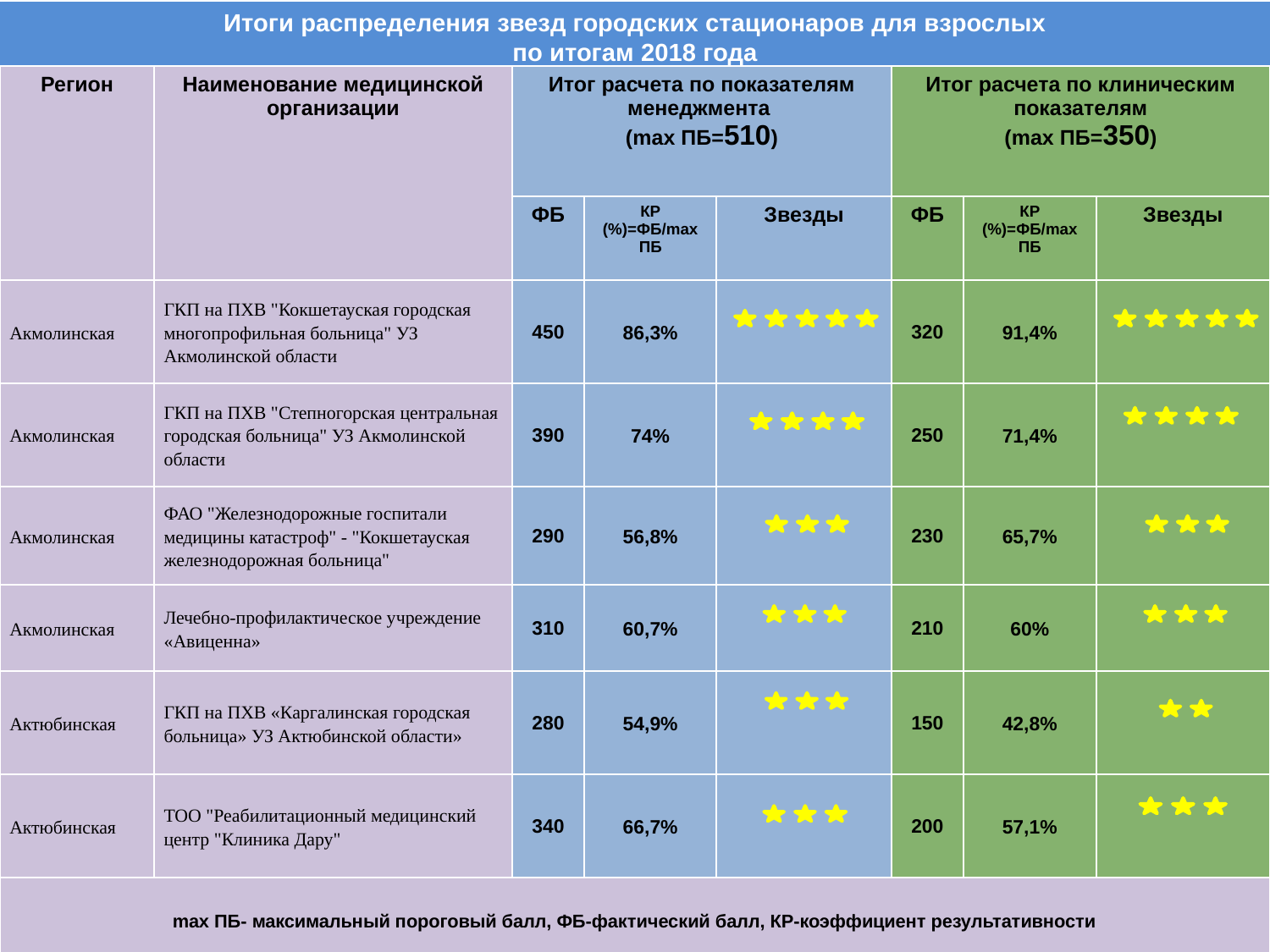

# Итоги распределения звезд городских стационаров для взрослых по итогам 2018 года
| Регион | Наименование медицинской организации | Итог расчета по показателям менеджмента (mах ПБ=510) |  |  | Итог расчета по клиническим показателям (mах ПБ=350) |  |  |
| --- | --- | --- | --- | --- | --- | --- | --- |
|  |  | ФБ | КР (%)=ФБ/max ПБ | Звезды | ФБ | КР (%)=ФБ/max ПБ | Звезды |
| Акмолинская | ГКП на ПХВ "Кокшетауская городская многопрофильная больница" УЗ Акмолинской области | 450 | 86,3% |  | 320 | 91,4% |  |
| Акмолинская | ГКП на ПХВ "Степногорская центральная городская больница" УЗ Акмолинской области | 390 | 74% |  | 250 | 71,4% |  |
| Акмолинская | ФАО "Железнодорожные госпитали медицины катастроф" - "Кокшетауская железнодорожная больница" | 290 | 56,8% |  | 230 | 65,7% |  |
| Акмолинская | Лечебно-профилактическое учреждение «Авиценна» | 310 | 60,7% |  | 210 | 60% |  |
| Актюбинская | ГКП на ПХВ «Каргалинская городская больница» УЗ Актюбинской области» | 280 | 54,9% |  | 150 | 42,8% |  |
| Актюбинская | ТОО "Реабилитационный медицинский центр "Клиника Дару" | 340 | 66,7% |  | 200 | 57,1% |  |
| mах ПБ- максимальный пороговый балл, ФБ-фактический балл, КР-коэффициент результативности |  |  |  |  |  |  |  |